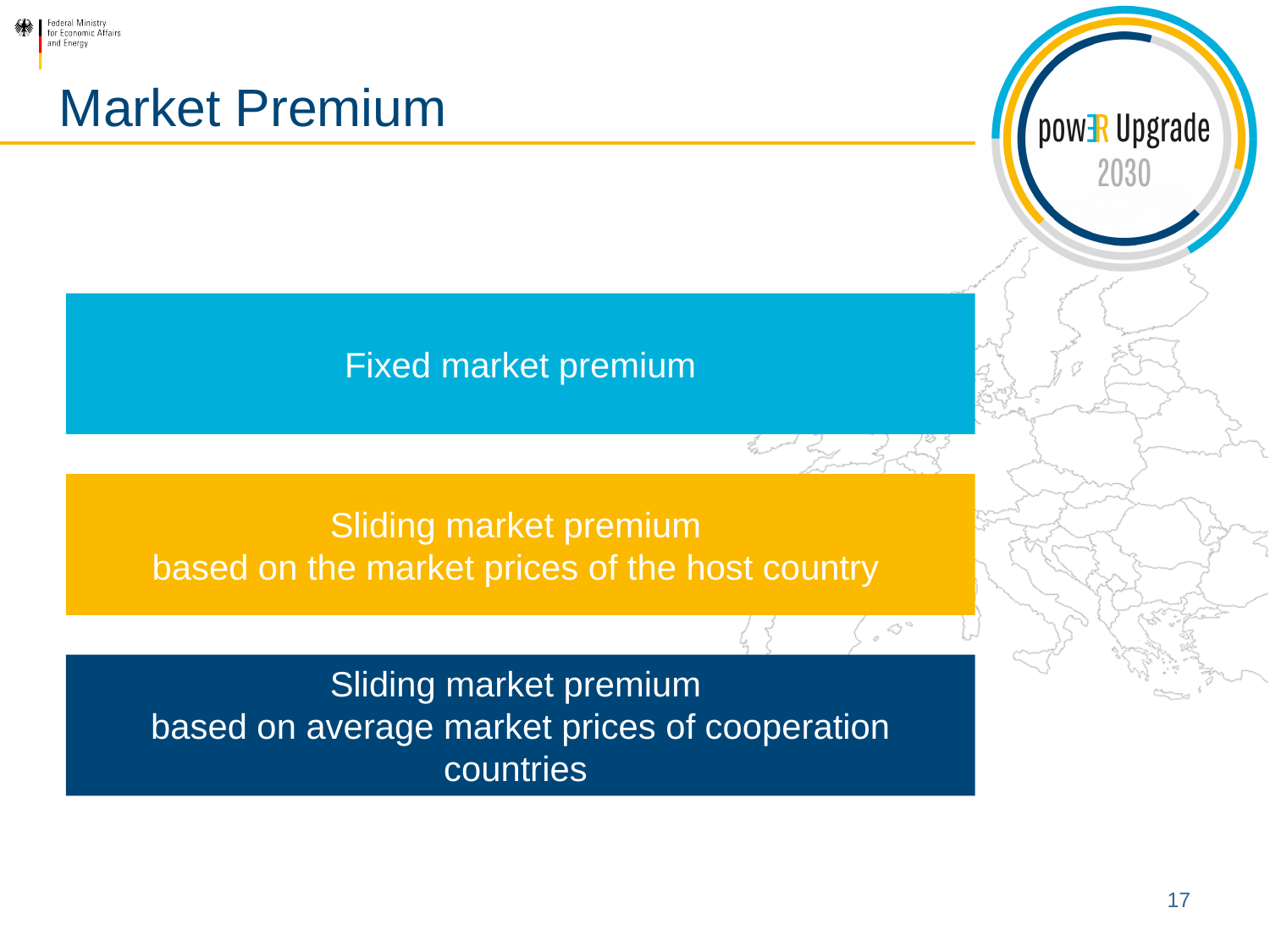

# Market Premium

Fixed market premium
Sliding market premium
based on the market prices of the host country
Sliding market premium
based on average market prices of cooperation countries
17